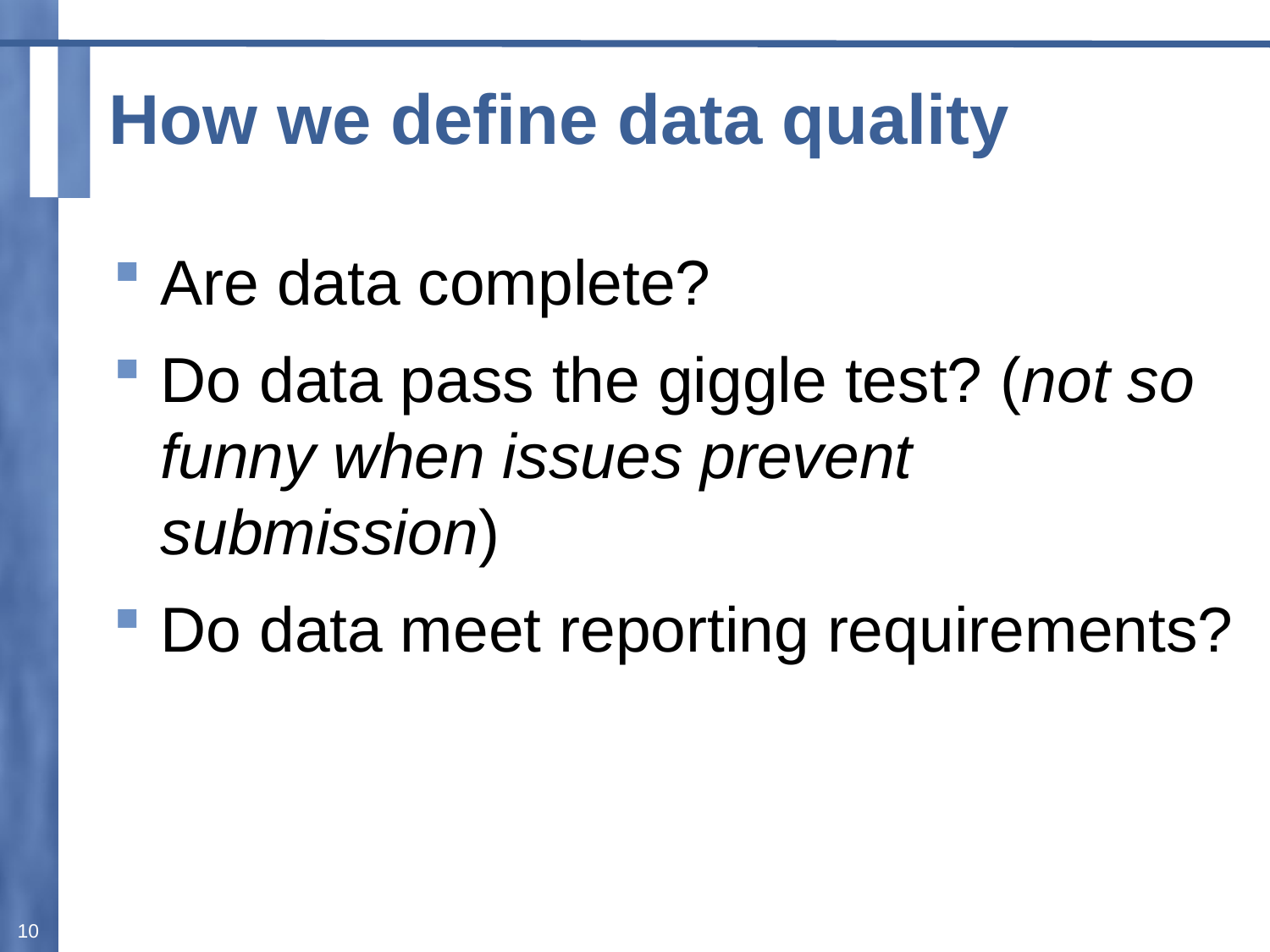

# How we define data quality
Are data complete?
Do data pass the giggle test? (not so funny when issues prevent submission)
Do data meet reporting requirements?

10